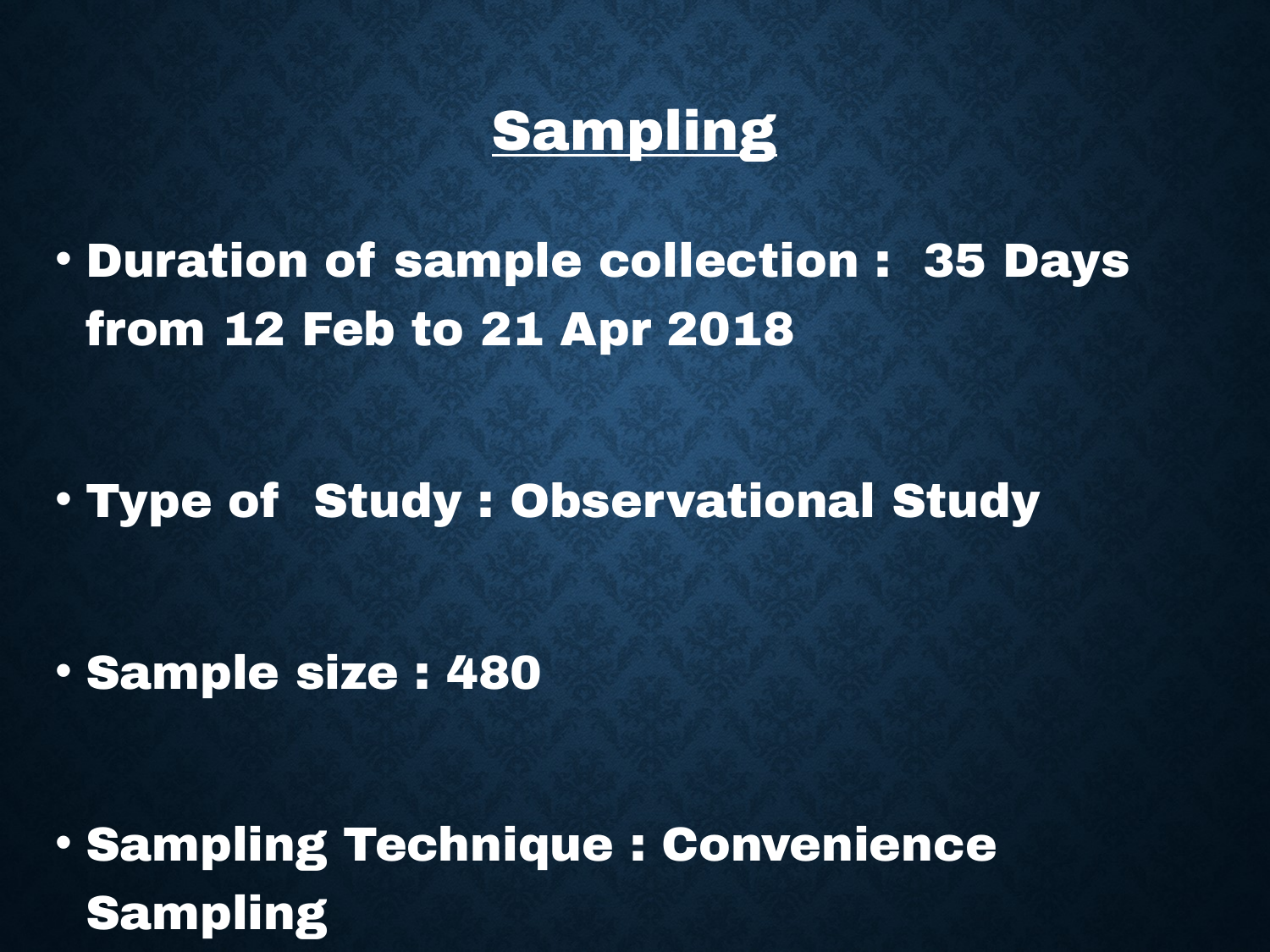

# Sampling
Duration of sample collection :  35 Days  from 12 Feb to 21 Apr 2018

Type of  Study : Observational Study

Sample size : 480

Sampling Technique : Convenience         						Sampling